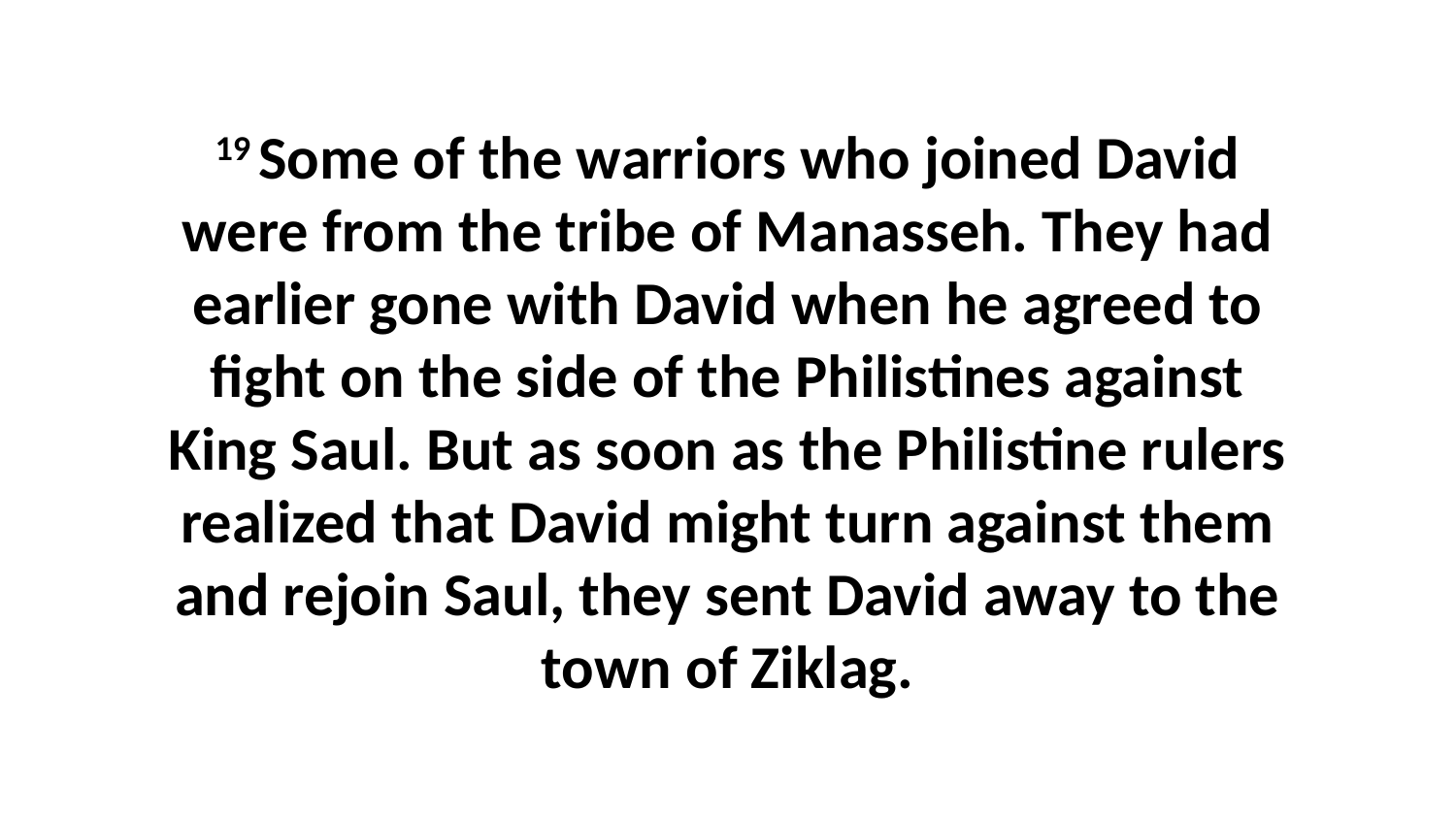

19 Some of the warriors who joined David were from the tribe of Manasseh. They had earlier gone with David when he agreed to fight on the side of the Philistines against King Saul. But as soon as the Philistine rulers realized that David might turn against them and rejoin Saul, they sent David away to the town of Ziklag.